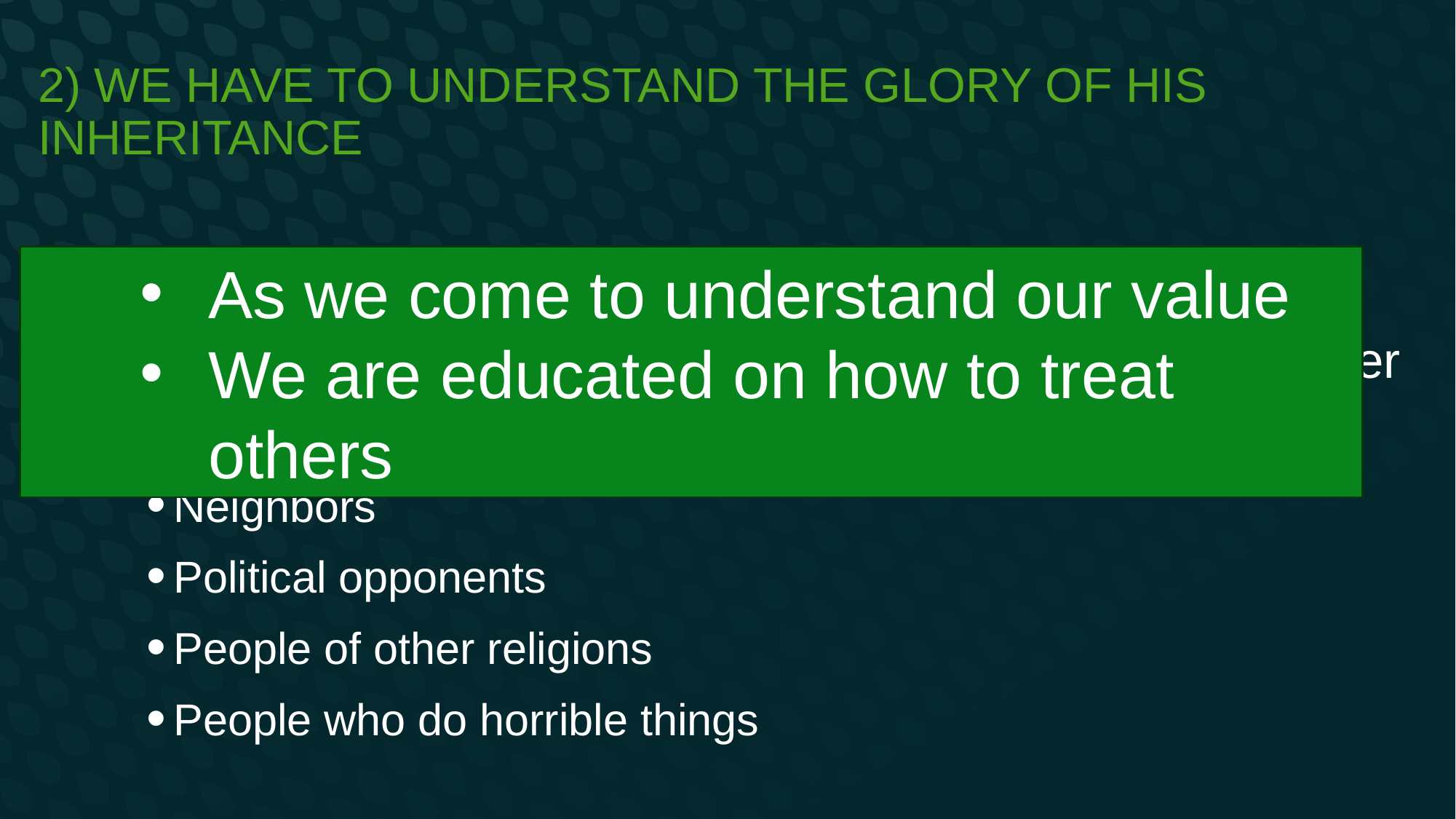

# 2) We have to understand the glory of His inheritance
Understanding the value God places on life
This truth should greatly affect the way we see each other
People in traffic
Neighbors
Political opponents
People of other religions
People who do horrible things
As we come to understand our value
We are educated on how to treat others